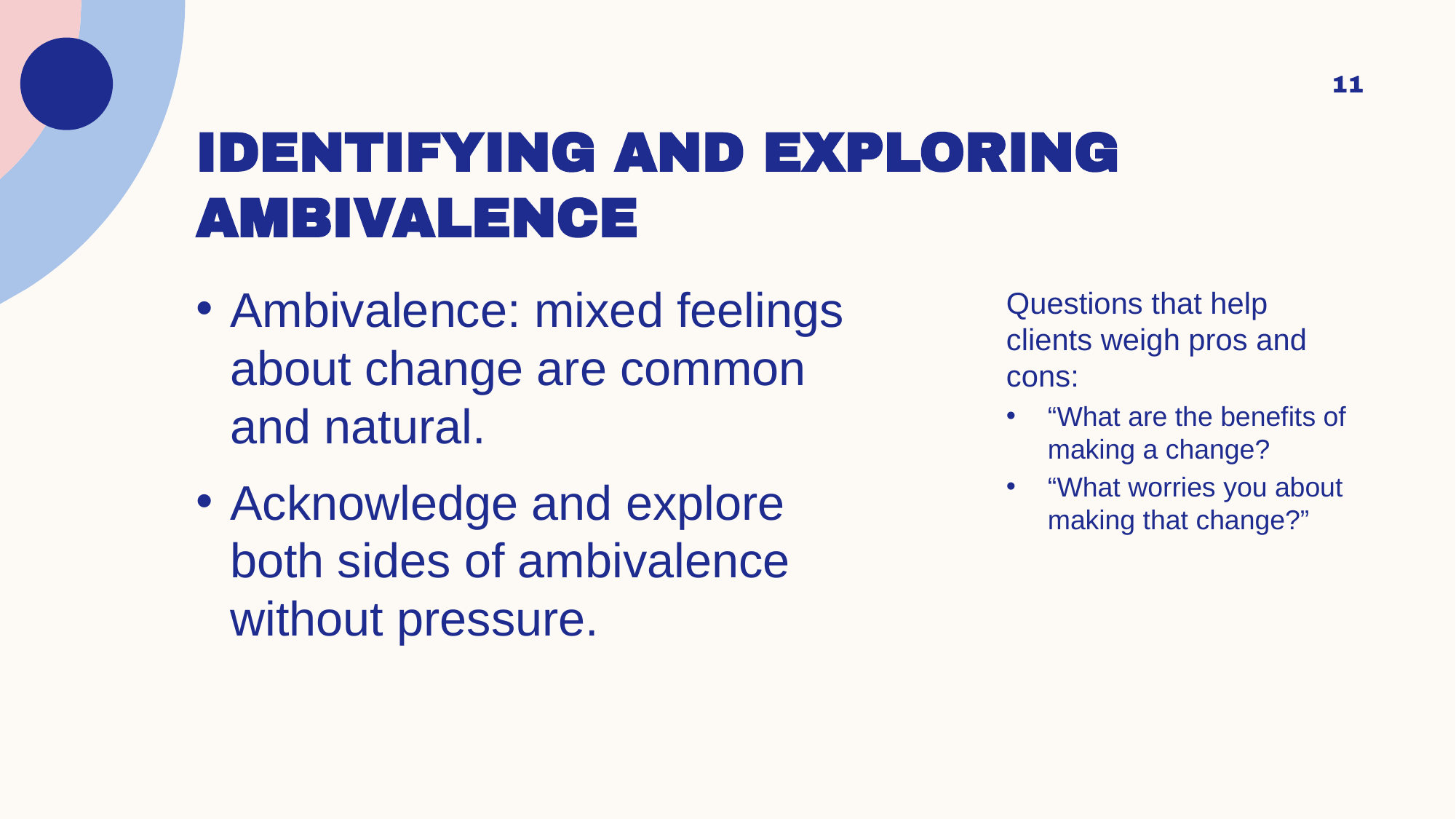

11
# Identifying and exploring ambivalence
Questions that help clients weigh pros and cons:
“What are the benefits of making a change?
“What worries you about making that change?”
Ambivalence: mixed feelings about change are common and natural.
Acknowledge and explore both sides of ambivalence without pressure.